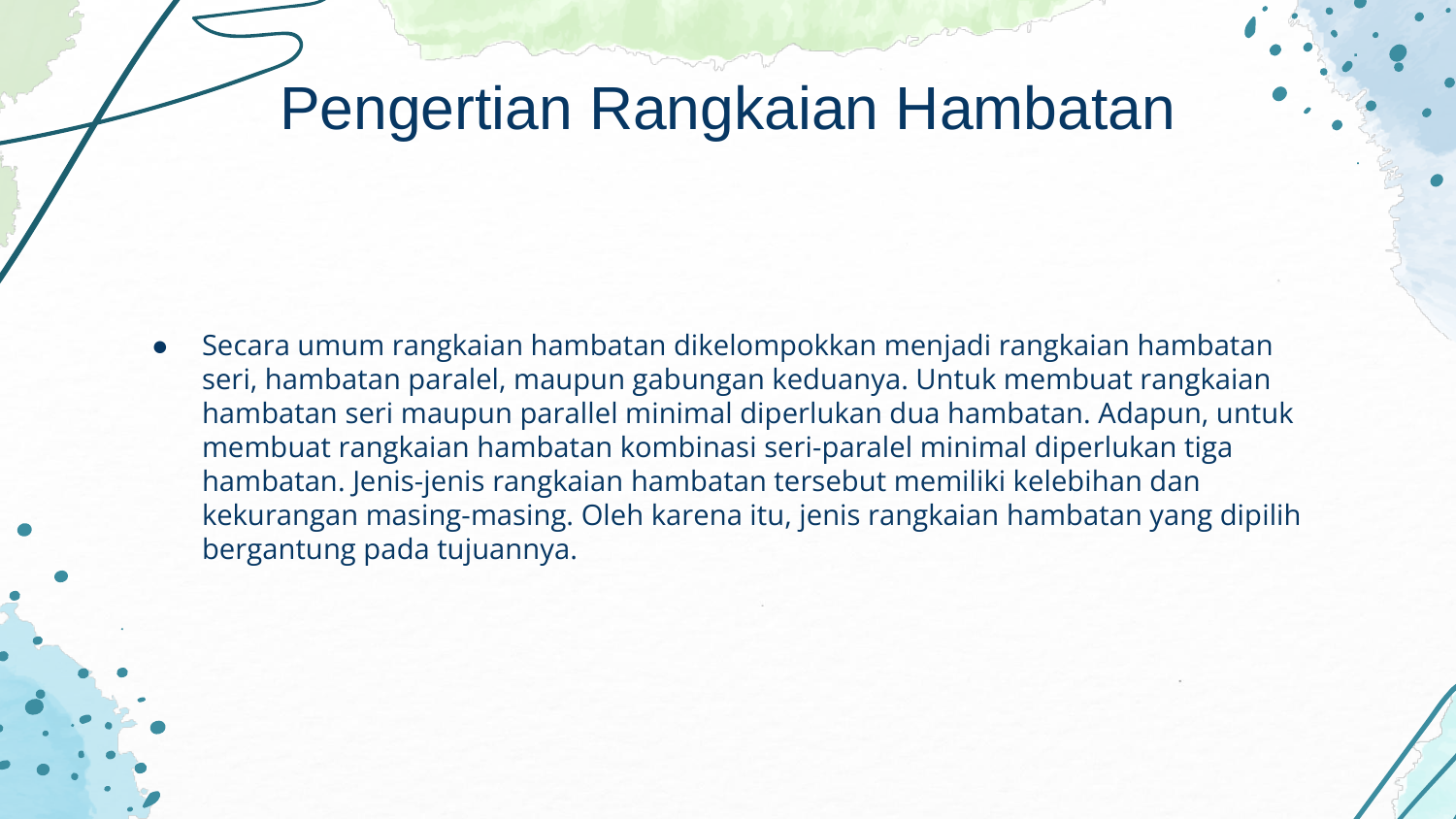

# Pengertian Rangkaian Hambatan
Secara umum rangkaian hambatan dikelompokkan menjadi rangkaian hambatan seri, hambatan paralel, maupun gabungan keduanya. Untuk membuat rangkaian hambatan seri maupun parallel minimal diperlukan dua hambatan. Adapun, untuk membuat rangkaian hambatan kombinasi seri-paralel minimal diperlukan tiga hambatan. Jenis-jenis rangkaian hambatan tersebut memiliki kelebihan dan kekurangan masing-masing. Oleh karena itu, jenis rangkaian hambatan yang dipilih bergantung pada tujuannya.